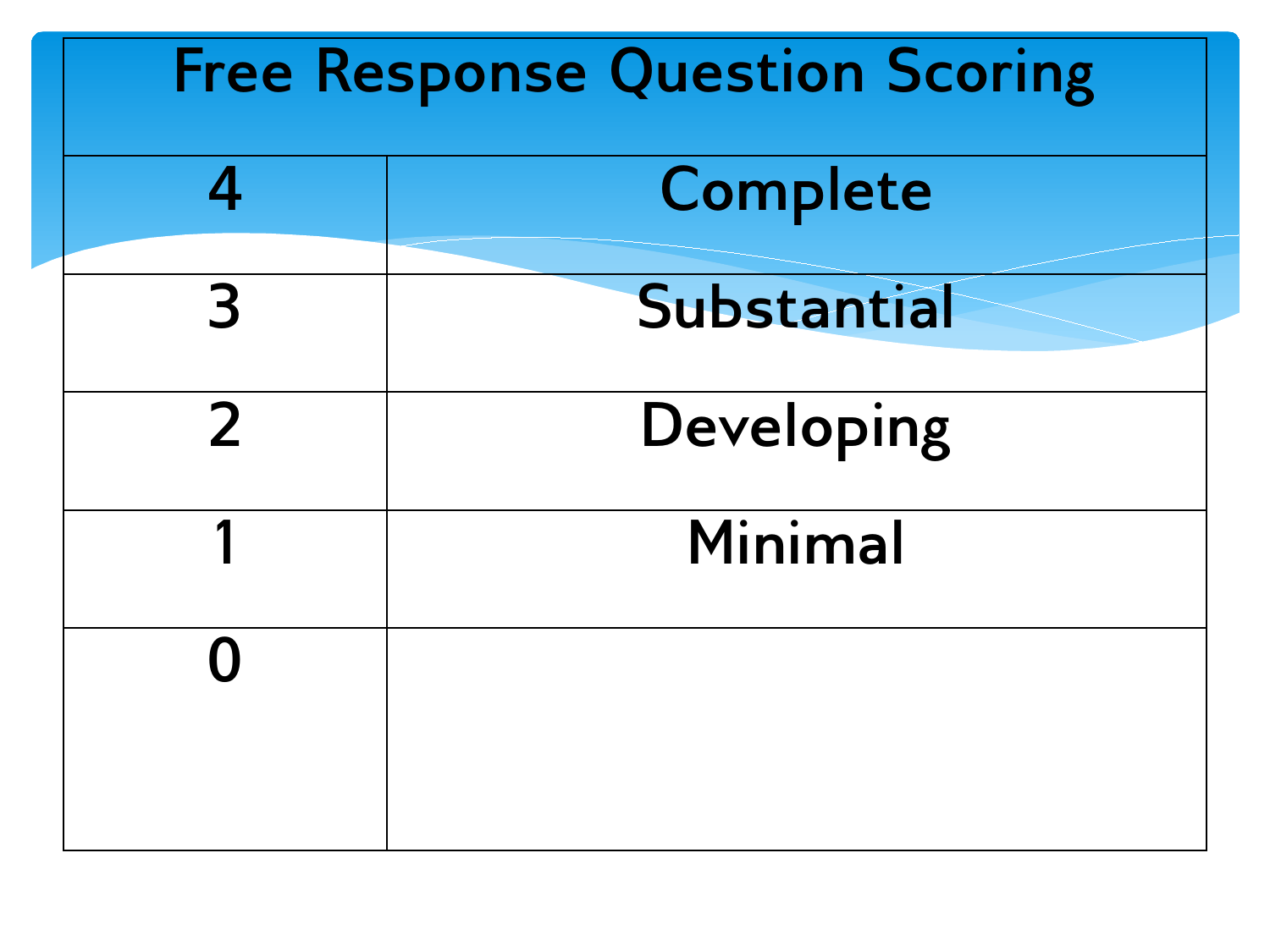

| Free Response Question Scoring |  |
| --- | --- |
| 4 | Complete |
| 3 | Substantial |
| 2 | Developing |
| 1 | Minimal |
| 0 |  |